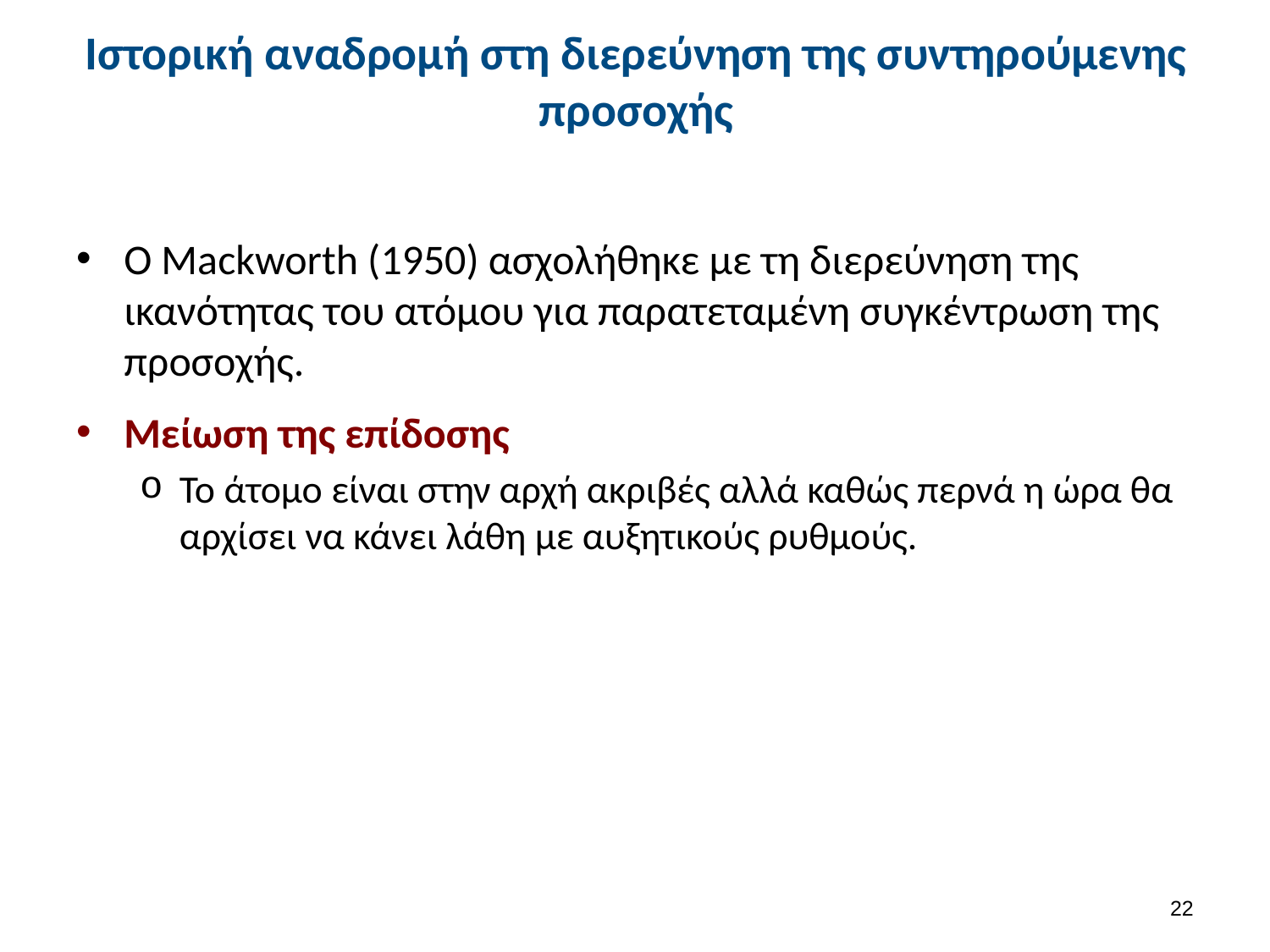

# Ιστορική αναδρομή στη διερεύνηση της συντηρούμενης προσοχής
Ο Mackworth (1950) ασχολήθηκε με τη διερεύνηση της ικανότητας του ατόμου για παρατεταμένη συγκέντρωση της προσοχής.
Μείωση της επίδοσης
Το άτομο είναι στην αρχή ακριβές αλλά καθώς περνά η ώρα θα αρχίσει να κάνει λάθη με αυξητικούς ρυθμούς.

22